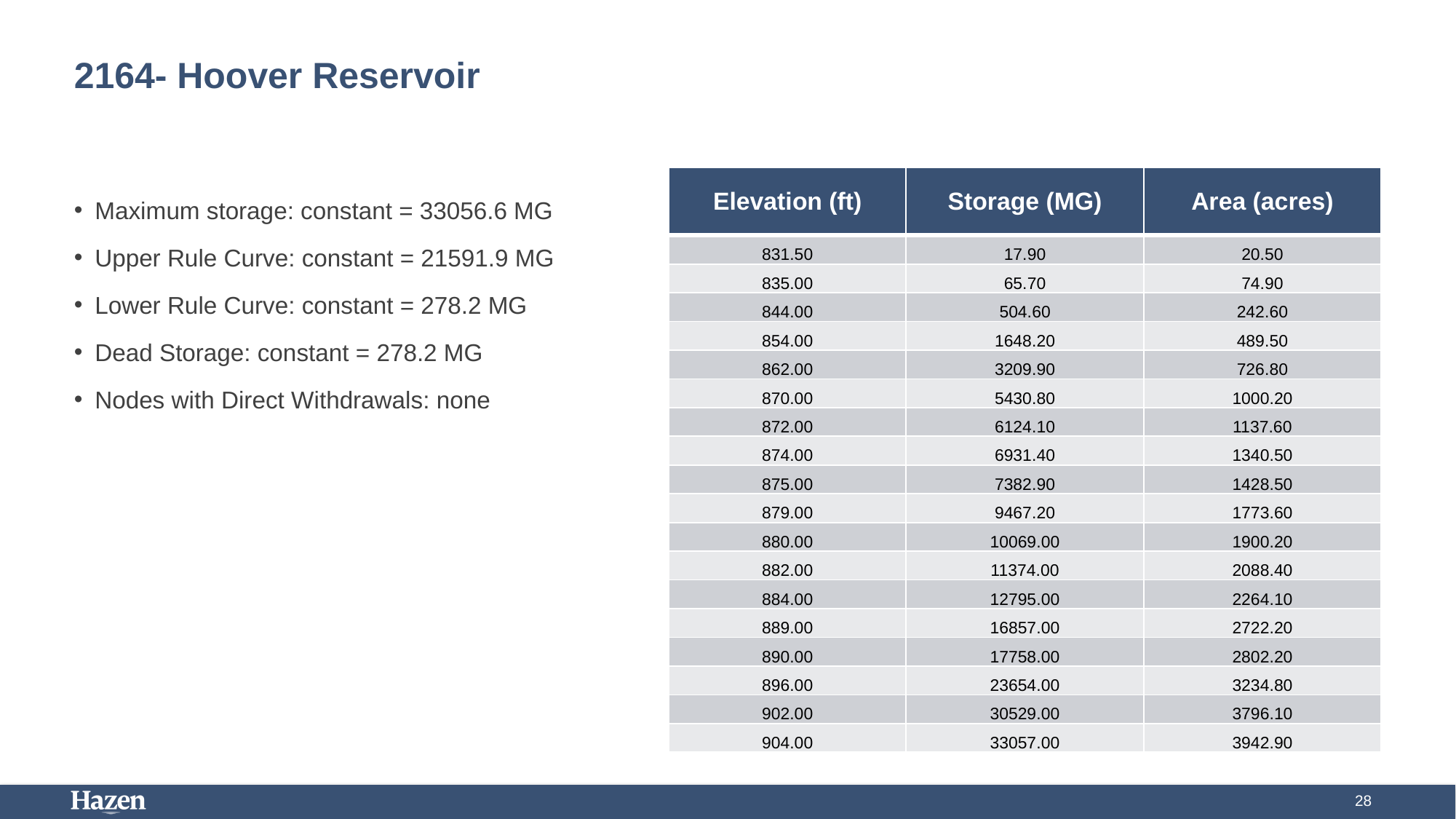

# 2164- Hoover Reservoir

| Elevation (ft) | Storage (MG) | Area (acres) |
| --- | --- | --- |
| 831.50 | 17.90 | 20.50 |
| 835.00 | 65.70 | 74.90 |
| 844.00 | 504.60 | 242.60 |
| 854.00 | 1648.20 | 489.50 |
| 862.00 | 3209.90 | 726.80 |
| 870.00 | 5430.80 | 1000.20 |
| 872.00 | 6124.10 | 1137.60 |
| 874.00 | 6931.40 | 1340.50 |
| 875.00 | 7382.90 | 1428.50 |
| 879.00 | 9467.20 | 1773.60 |
| 880.00 | 10069.00 | 1900.20 |
| 882.00 | 11374.00 | 2088.40 |
| 884.00 | 12795.00 | 2264.10 |
| 889.00 | 16857.00 | 2722.20 |
| 890.00 | 17758.00 | 2802.20 |
| 896.00 | 23654.00 | 3234.80 |
| 902.00 | 30529.00 | 3796.10 |
| 904.00 | 33057.00 | 3942.90 |
Maximum storage: constant = 33056.6 MG
Upper Rule Curve: constant = 21591.9 MG
Lower Rule Curve: constant = 278.2 MG
Dead Storage: constant = 278.2 MG
Nodes with Direct Withdrawals: none
28